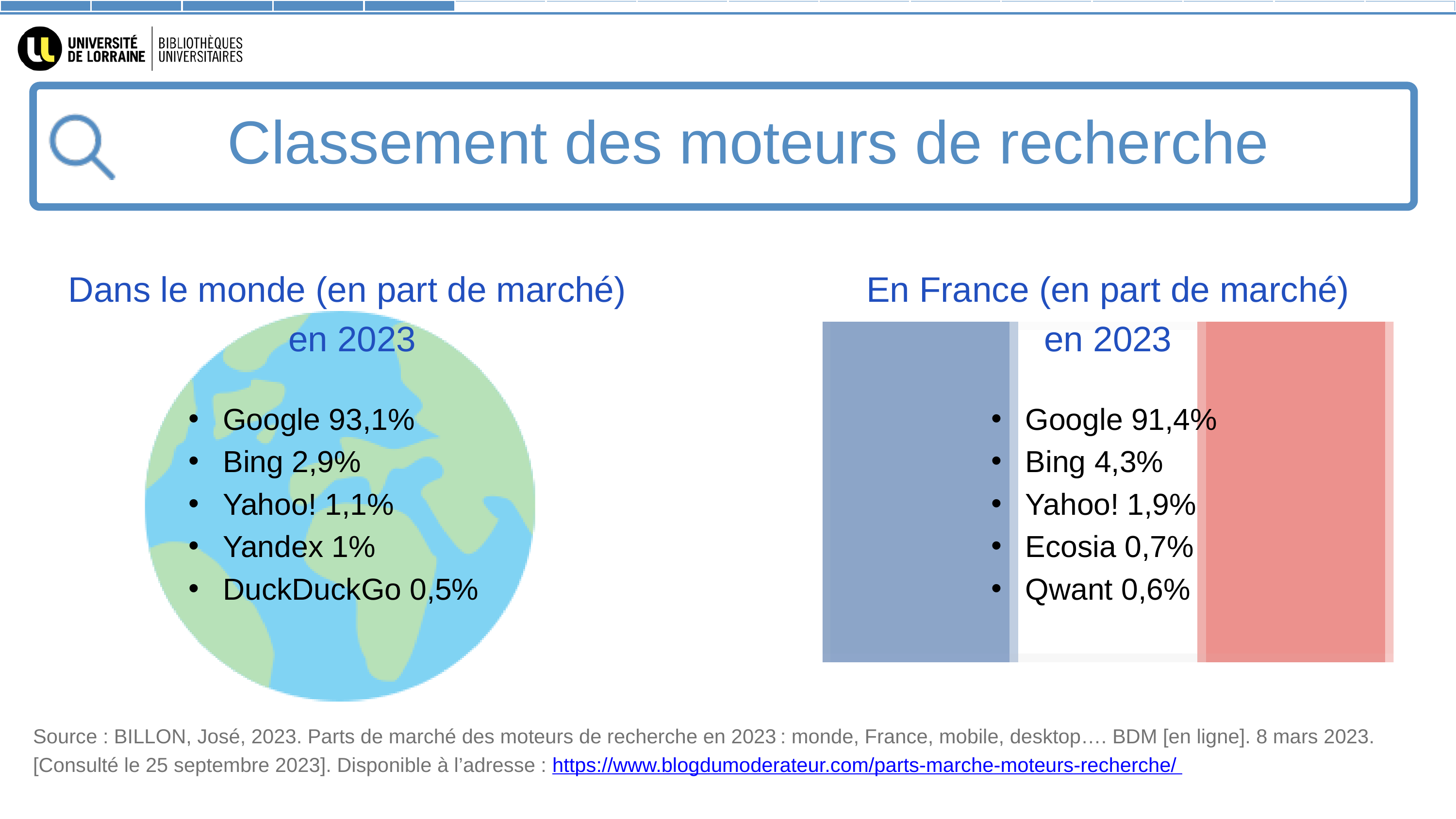

Classement des moteurs de recherche
Dans le monde (en part de marché)
 en 2023
En France (en part de marché)
en 2023

 Google 93,1%
 Bing 2,9%
 Yahoo! 1,1%
 Yandex 1%
 DuckDuckGo 0,5%
 Google 91,4%
 Bing 4,3%
 Yahoo! 1,9%
 Ecosia 0,7%
 Qwant 0,6%
Source : BILLON, José, 2023. Parts de marché des moteurs de recherche en 2023 : monde, France, mobile, desktop…. BDM [en ligne]. 8 mars 2023. [Consulté le 25 septembre 2023]. Disponible à l’adresse : https://www.blogdumoderateur.com/parts-marche-moteurs-recherche/